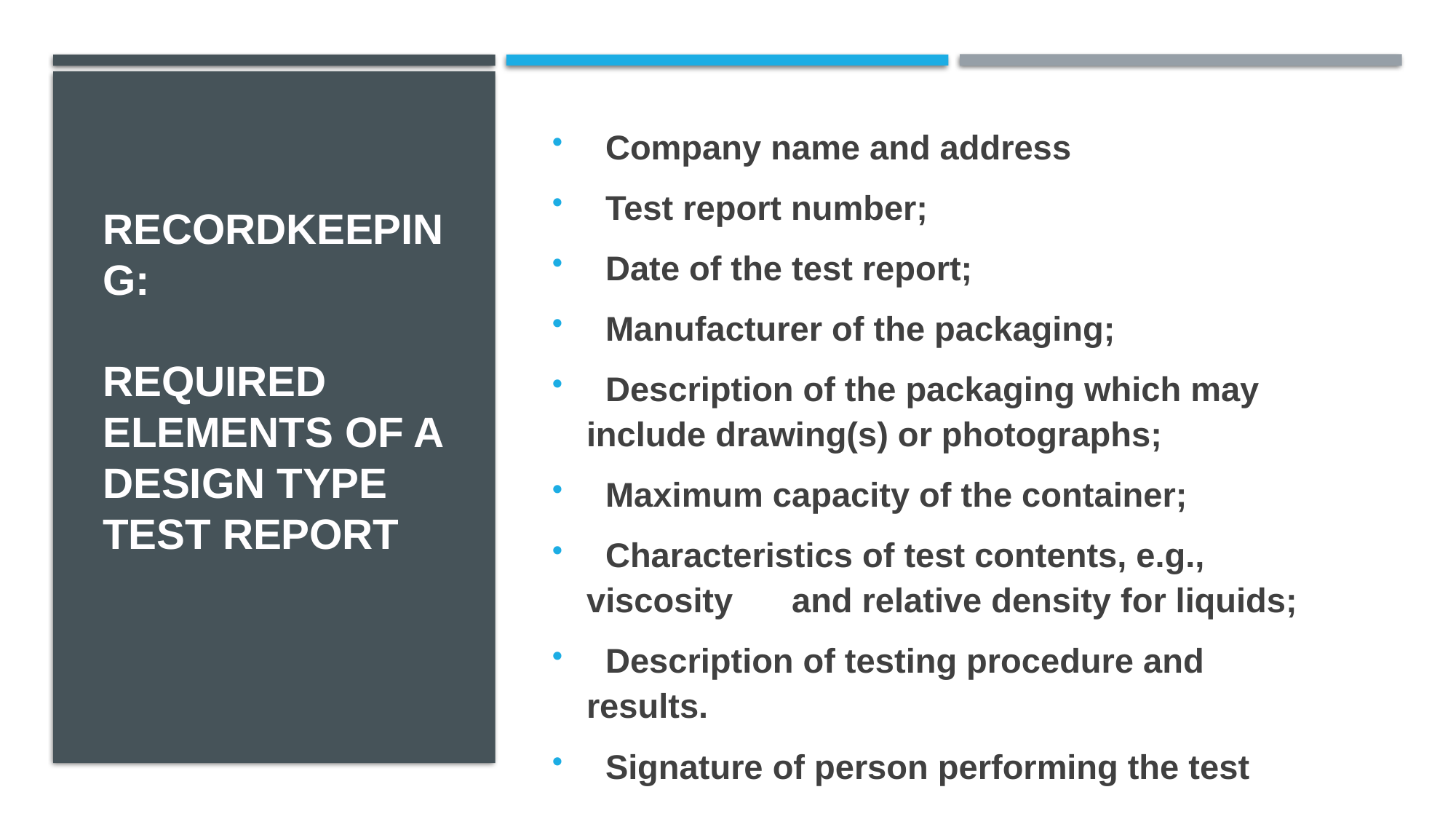

Company name and address
  Test report number;
  Date of the test report;
  Manufacturer of the packaging;
  Description of the packaging which may 	include drawing(s) or photographs;
  Maximum capacity of the container;
  Characteristics of test contents, e.g., viscosity     	and relative density for liquids;
  Description of testing procedure and results.
  Signature of person performing the test

# Recordkeeping: required elements of a design type test Report